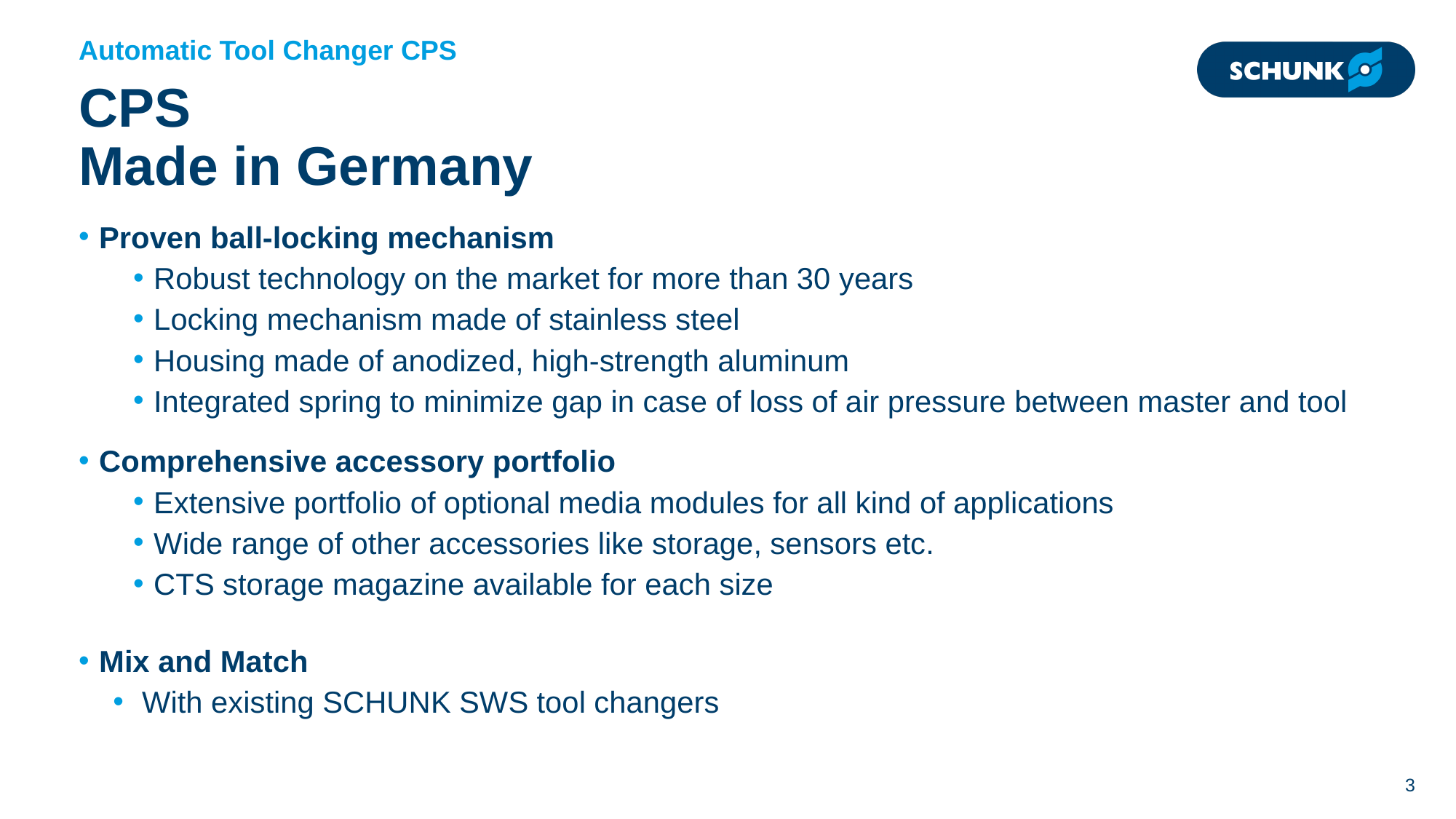

Automatic Tool Changer CPS
# CPS Made in Germany
Proven ball-locking mechanism
Robust technology on the market for more than 30 years
Locking mechanism made of stainless steel
Housing made of anodized, high-strength aluminum
Integrated spring to minimize gap in case of loss of air pressure between master and tool

Comprehensive accessory portfolio
Extensive portfolio of optional media modules for all kind of applications
Wide range of other accessories like storage, sensors etc.
CTS storage magazine available for each size

Mix and Match
 With existing SCHUNK SWS tool changers
3